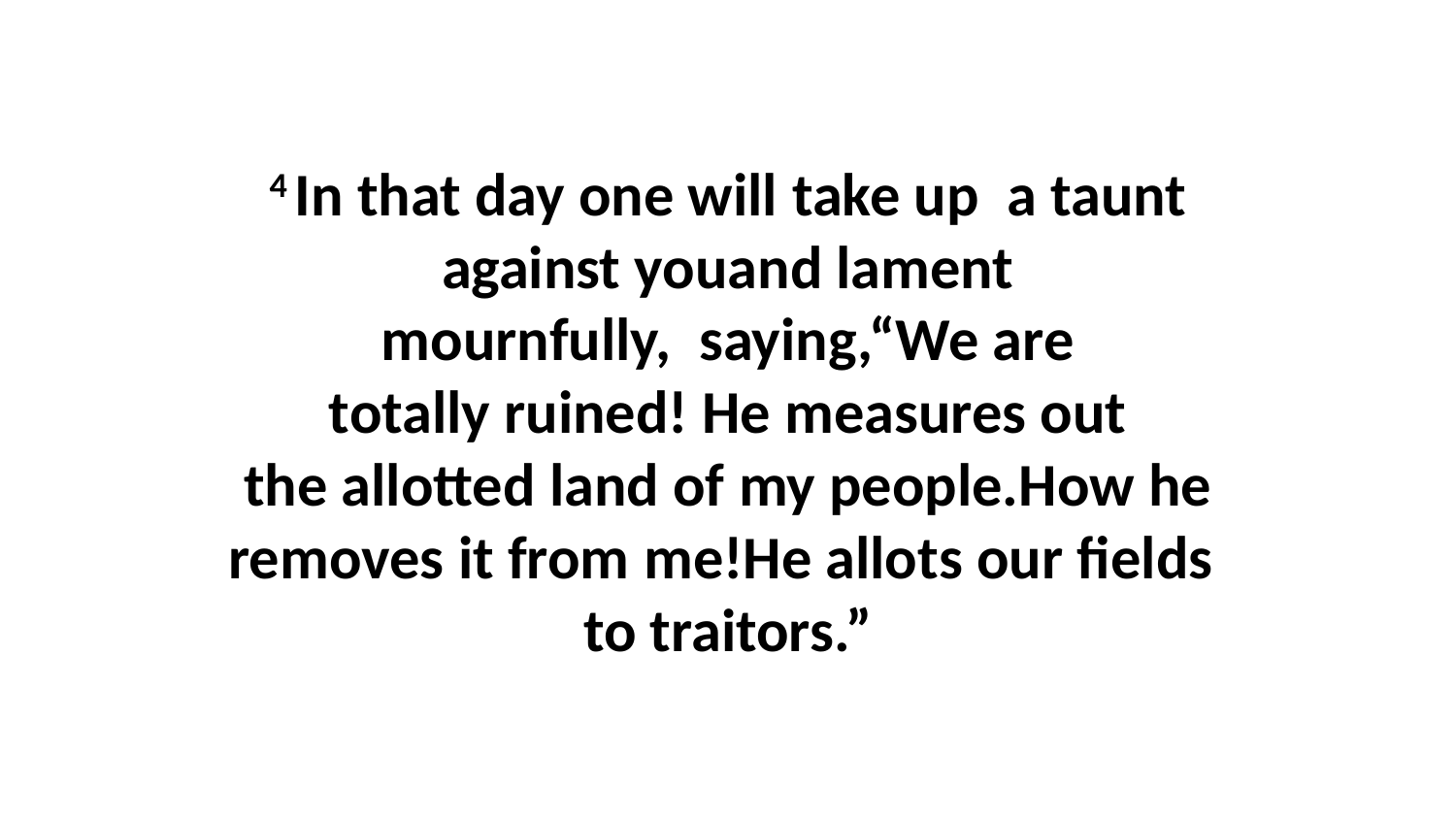

4 In that day one will take up  a taunt against youand lament mournfully,  saying,“We are totally ruined! He measures out the allotted land of my people.How he removes it from me!He allots our fields  to traitors.”